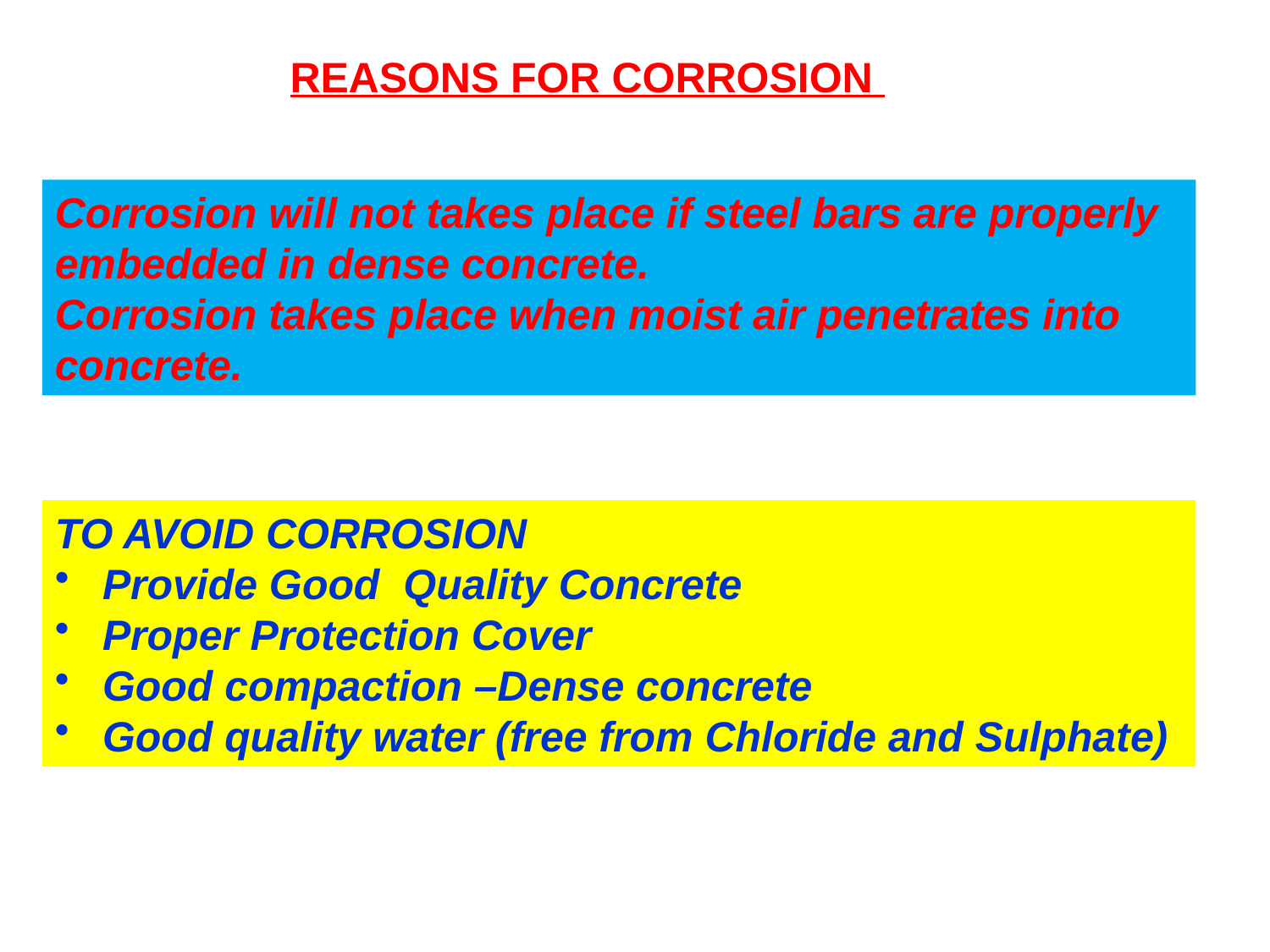

REASONS FOR CORROSION
Corrosion will not takes place if steel bars are properly embedded in dense concrete.
Corrosion takes place when moist air penetrates into concrete.
TO AVOID CORROSION
Provide Good  Quality Concrete
Proper Protection Cover
Good compaction –Dense concrete
Good quality water (free from Chloride and Sulphate)